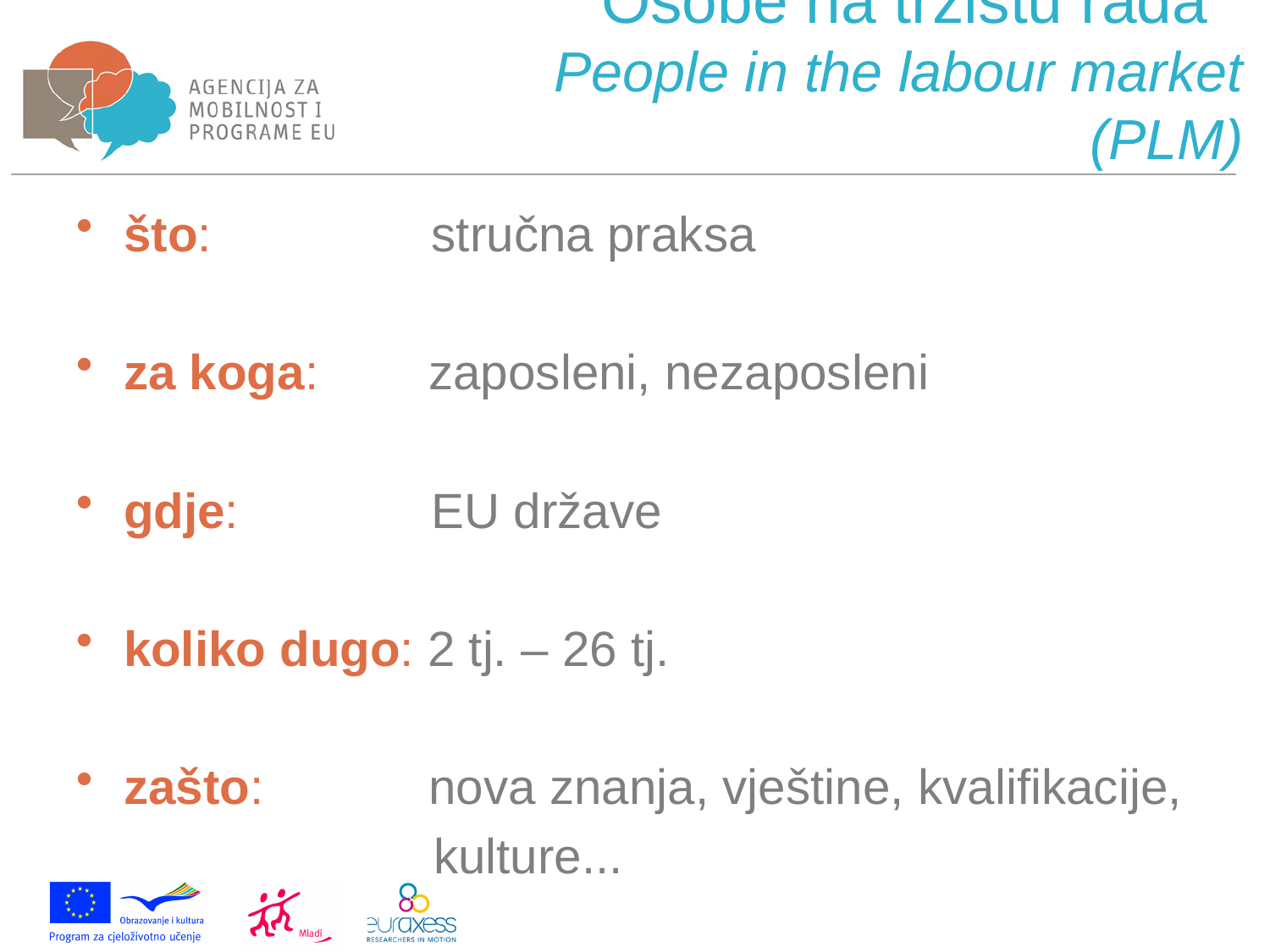

Osobe na tržištu rada
People in the labour market (PLM)
što:                stručna praksa

za koga:        zaposleni, nezaposleni

gdje:              EU države

koliko dugo: 2 tj. – 26 tj.

zašto:            nova znanja, vještine, kvalifikacije,
                          kulture...